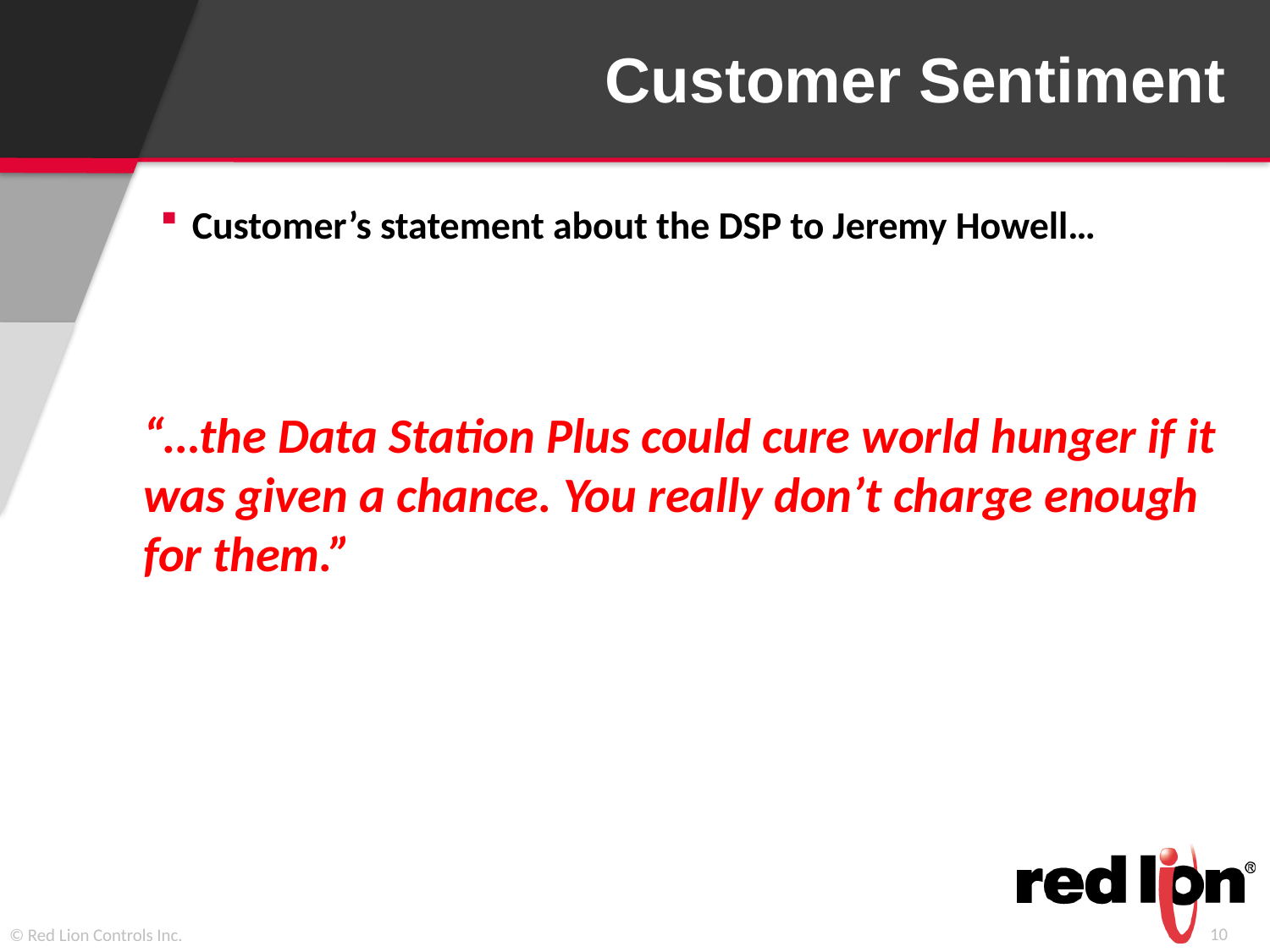

# Customer Sentiment
Customer’s statement about the DSP to Jeremy Howell…
“…the Data Station Plus could cure world hunger if it was given a chance. You really don’t charge enough for them.”